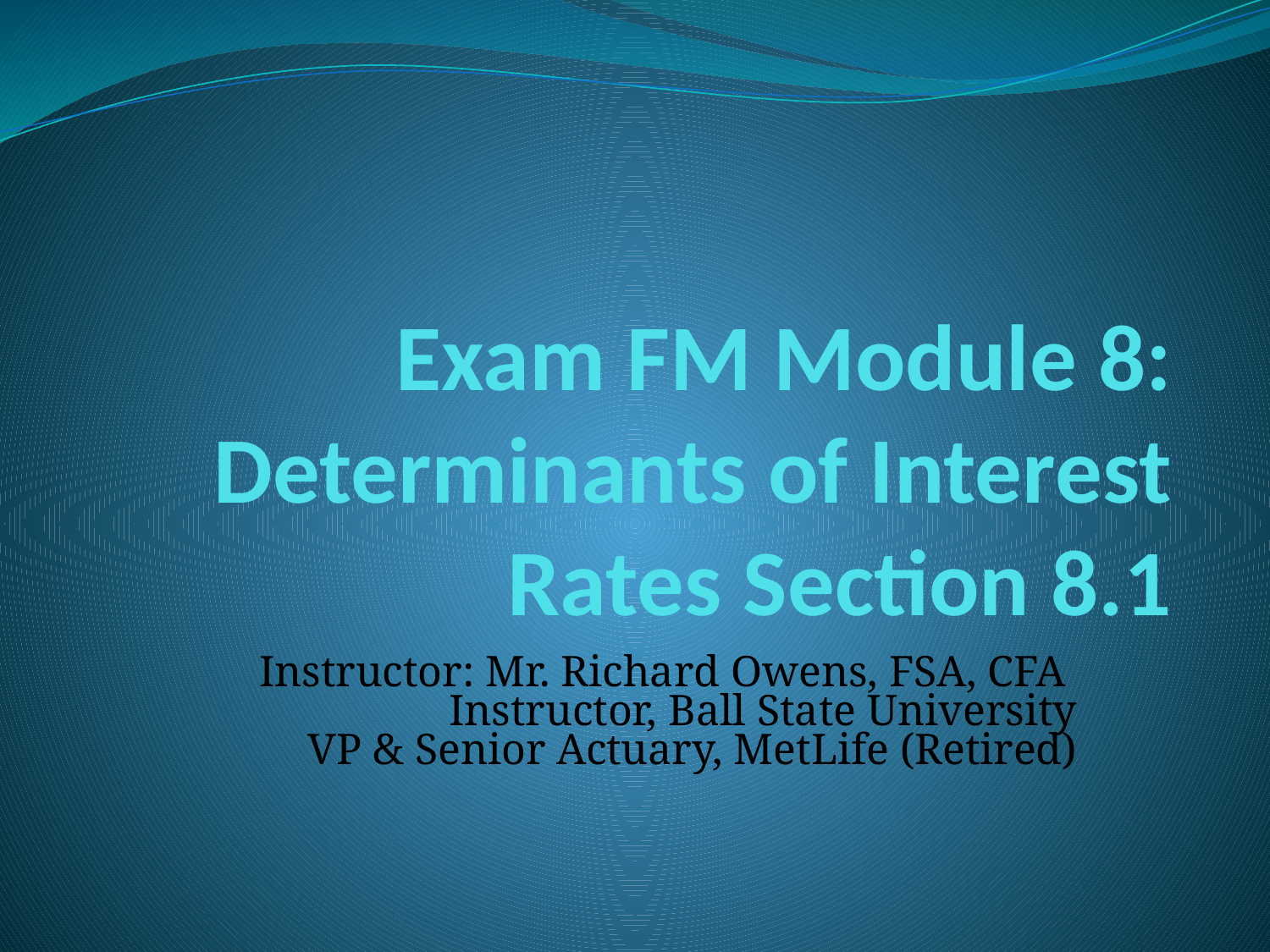

# Exam FM Module 8: Determinants of Interest Rates Section 8.1
Instructor: Mr. Richard Owens, FSA, CFA
Instructor, Ball State University
VP & Senior Actuary, MetLife (Retired)